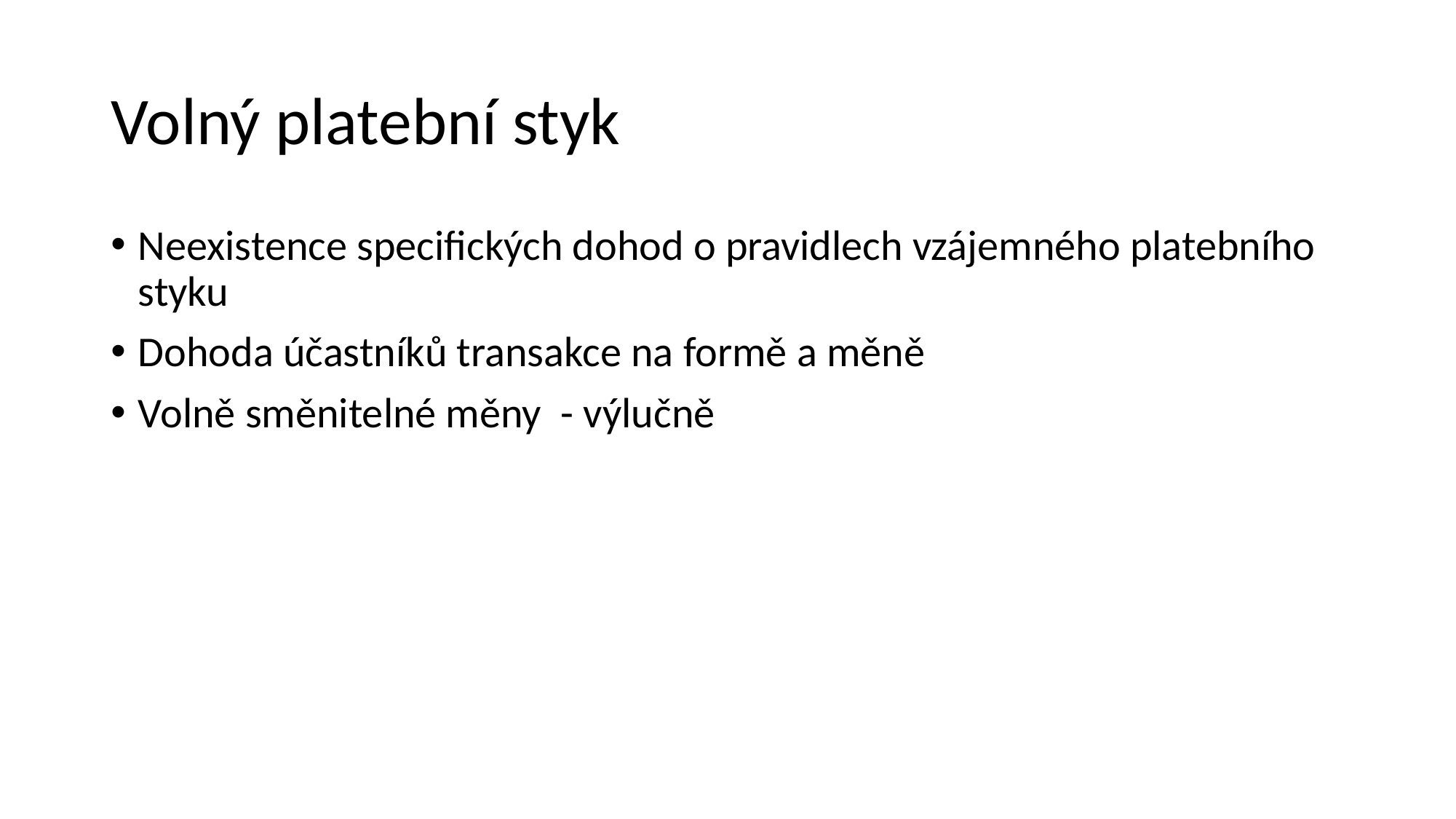

# Volný platební styk
Neexistence specifických dohod o pravidlech vzájemného platebního styku
Dohoda účastníků transakce na formě a měně
Volně směnitelné měny  - výlučně